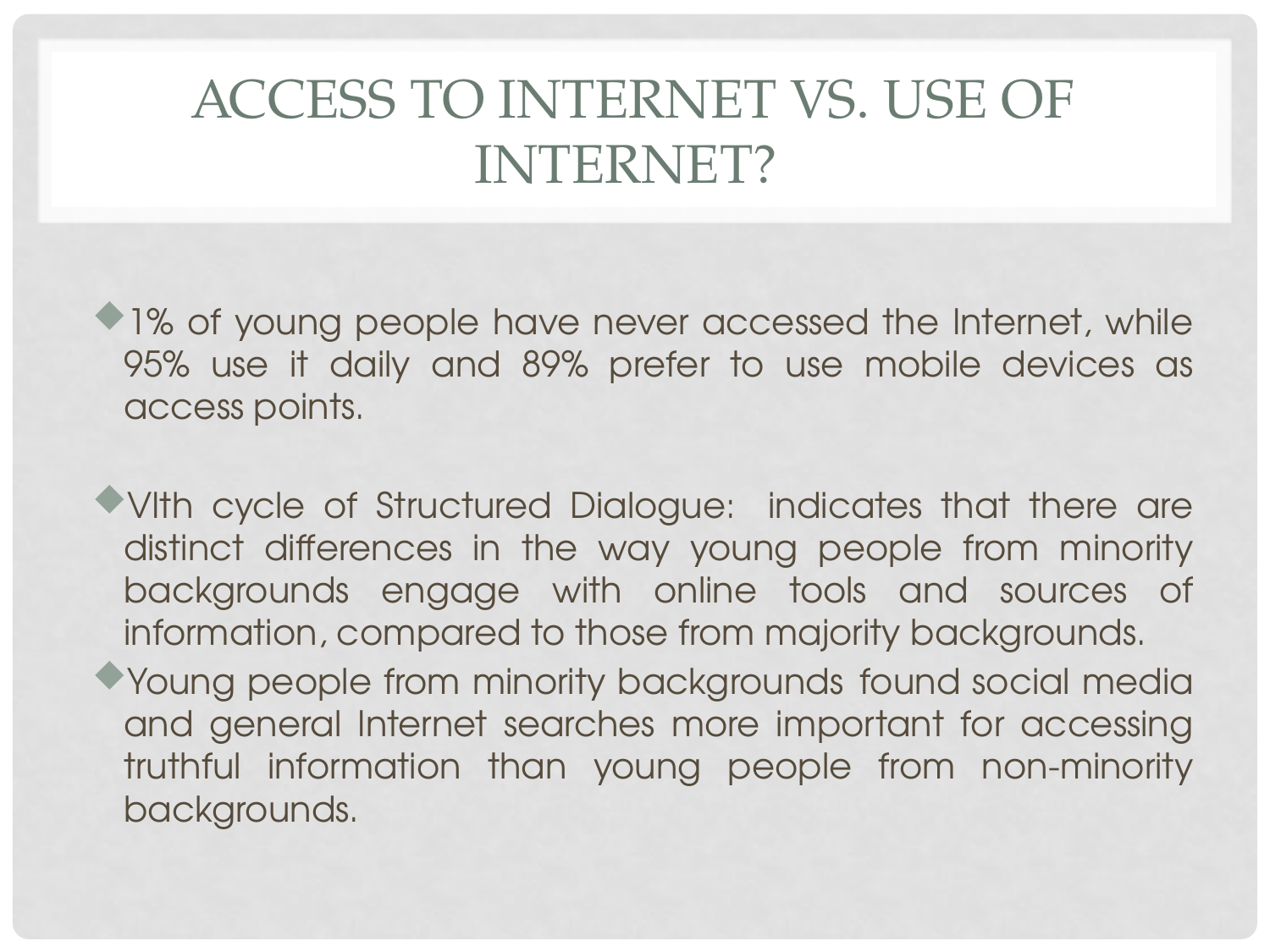

# Access to Internet vs. Use of Internet?

1% of young people have never accessed the Internet, while 95% use it daily and 89% prefer to use mobile devices as access points.

VIth cycle of Structured Dialogue:  indicates that there are distinct differences in the way young people from minority backgrounds engage with online tools and sources of information, compared to those from majority backgrounds.
Young people from minority backgrounds  found social media and general Internet searches more important for accessing truthful information than young people from non-minority backgrounds.